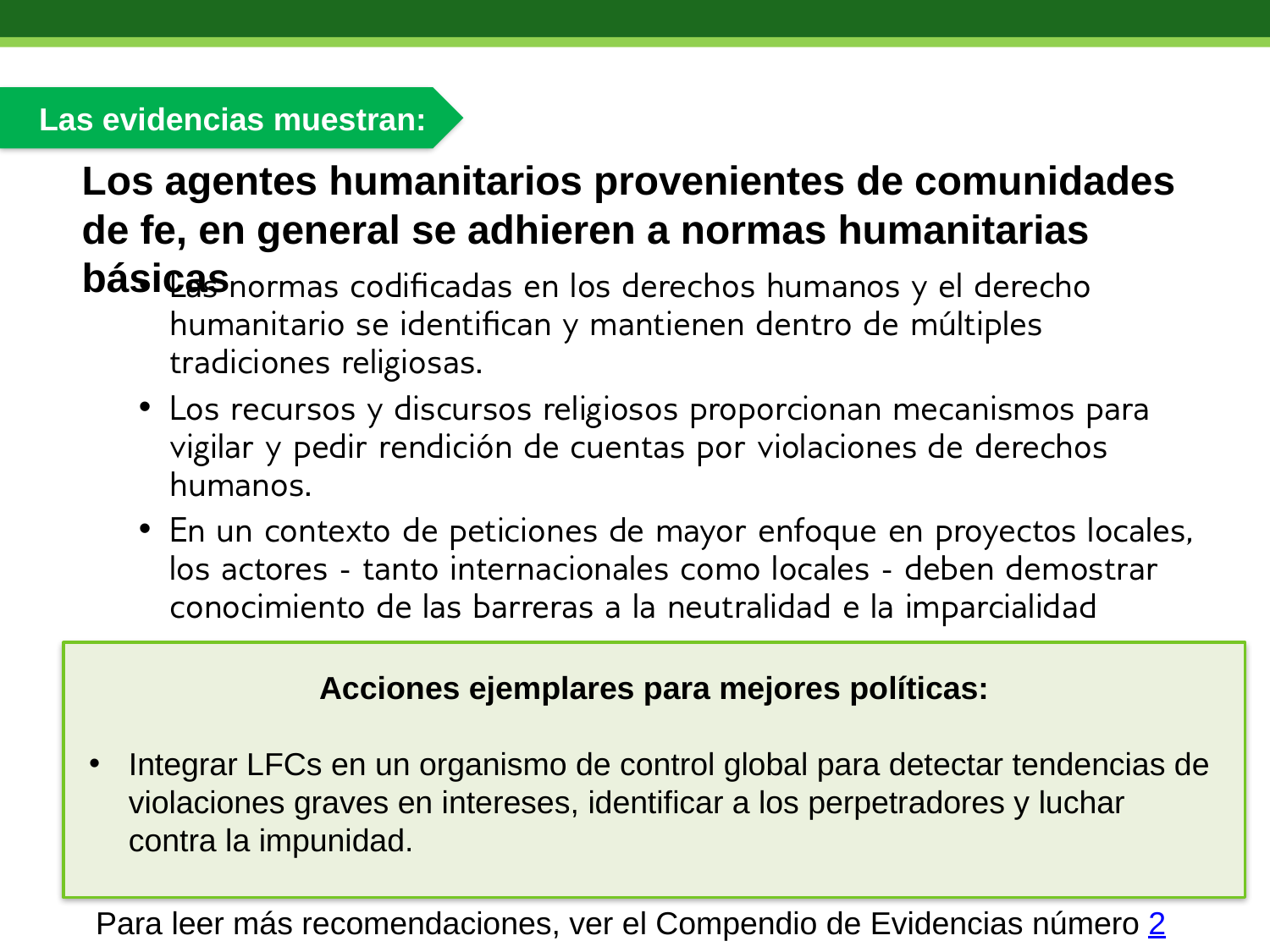

Las evidencias muestran:
# Los agentes humanitarios provenientes de comunidades de fe, en general se adhieren a normas humanitarias básicas
Las normas codificadas en los derechos humanos y el derecho humanitario se identifican y mantienen dentro de múltiples tradiciones religiosas.
Los recursos y discursos religiosos proporcionan mecanismos para vigilar y pedir rendición de cuentas por violaciones de derechos humanos.
En un contexto de peticiones de mayor enfoque en proyectos locales, los actores - tanto internacionales como locales - deben demostrar conocimiento de las barreras a la neutralidad e la imparcialidad

Acciones ejemplares para mejores políticas:
Integrar LFCs en un organismo de control global para detectar tendencias de violaciones graves en intereses, identificar a los perpetradores y luchar contra la impunidad.

Para leer más recomendaciones, ver el Compendio de Evidencias número 2